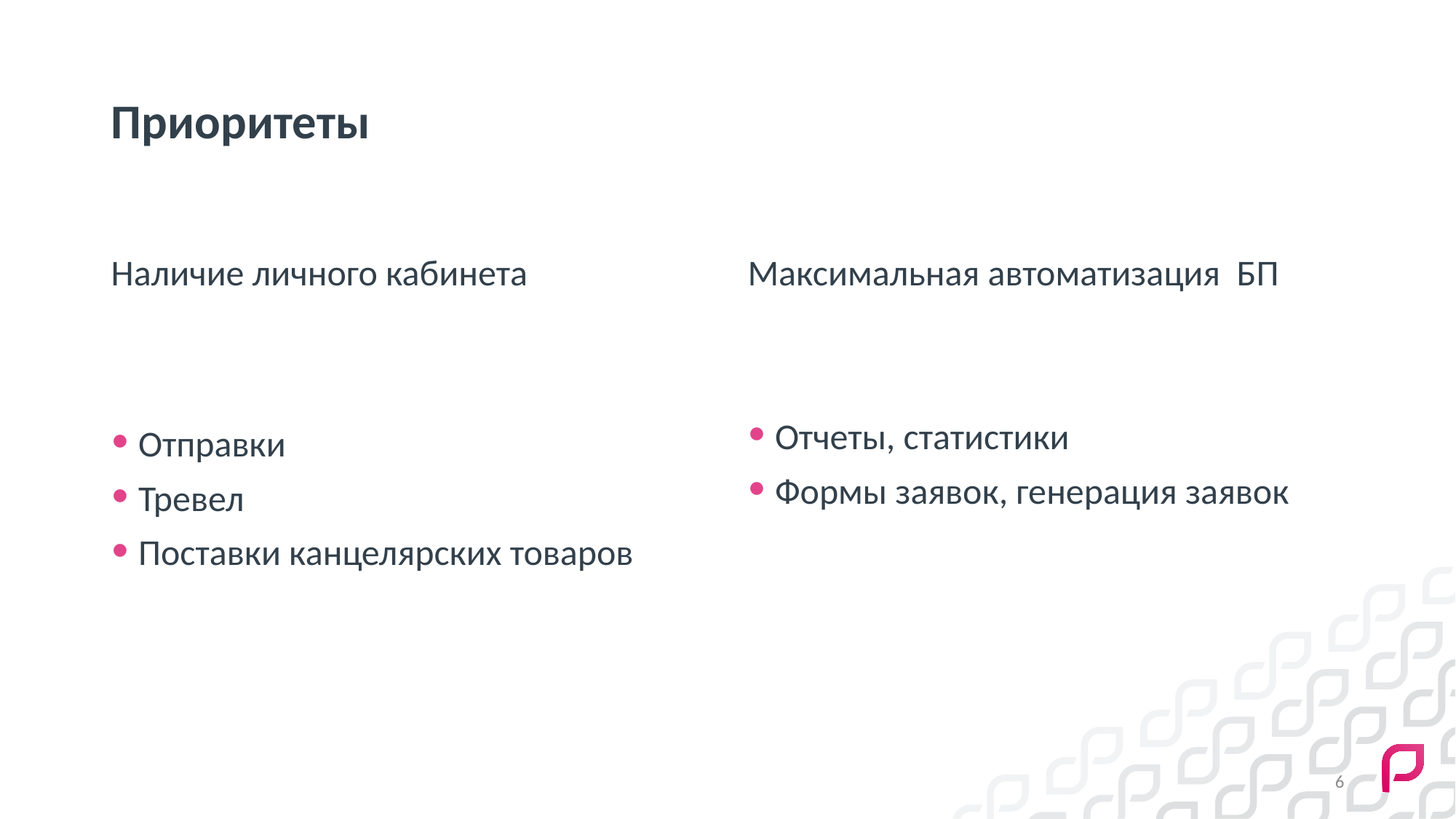

# Приоритеты
Наличие личного кабинета
Максимальная автоматизация  БП

Отправки
Тревел
Поставки канцелярских товаров

Отчеты, статистики
Формы заявок, генерация заявок

6